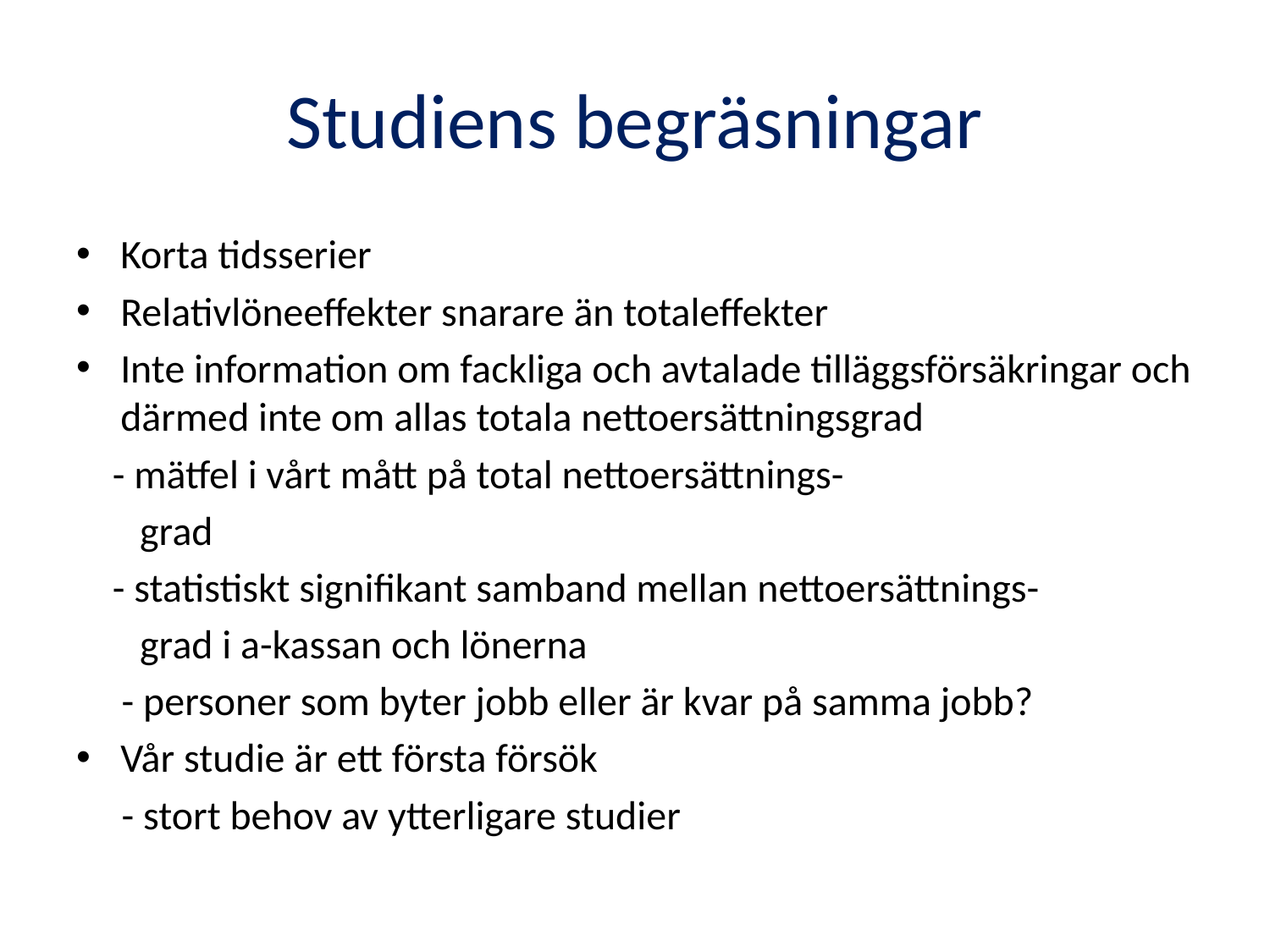

# Studiens begräsningar
Korta tidsserier
Relativlöneeffekter snarare än totaleffekter
Inte information om fackliga och avtalade tilläggsförsäkringar och därmed inte om allas totala nettoersättningsgrad
    - mätfel i vårt mått på total nettoersättnings-
       grad
    - statistiskt signifikant samband mellan nettoersättnings-
       grad i a-kassan och lönerna
     - personer som byter jobb eller är kvar på samma jobb?
Vår studie är ett första försök
     - stort behov av ytterligare studier